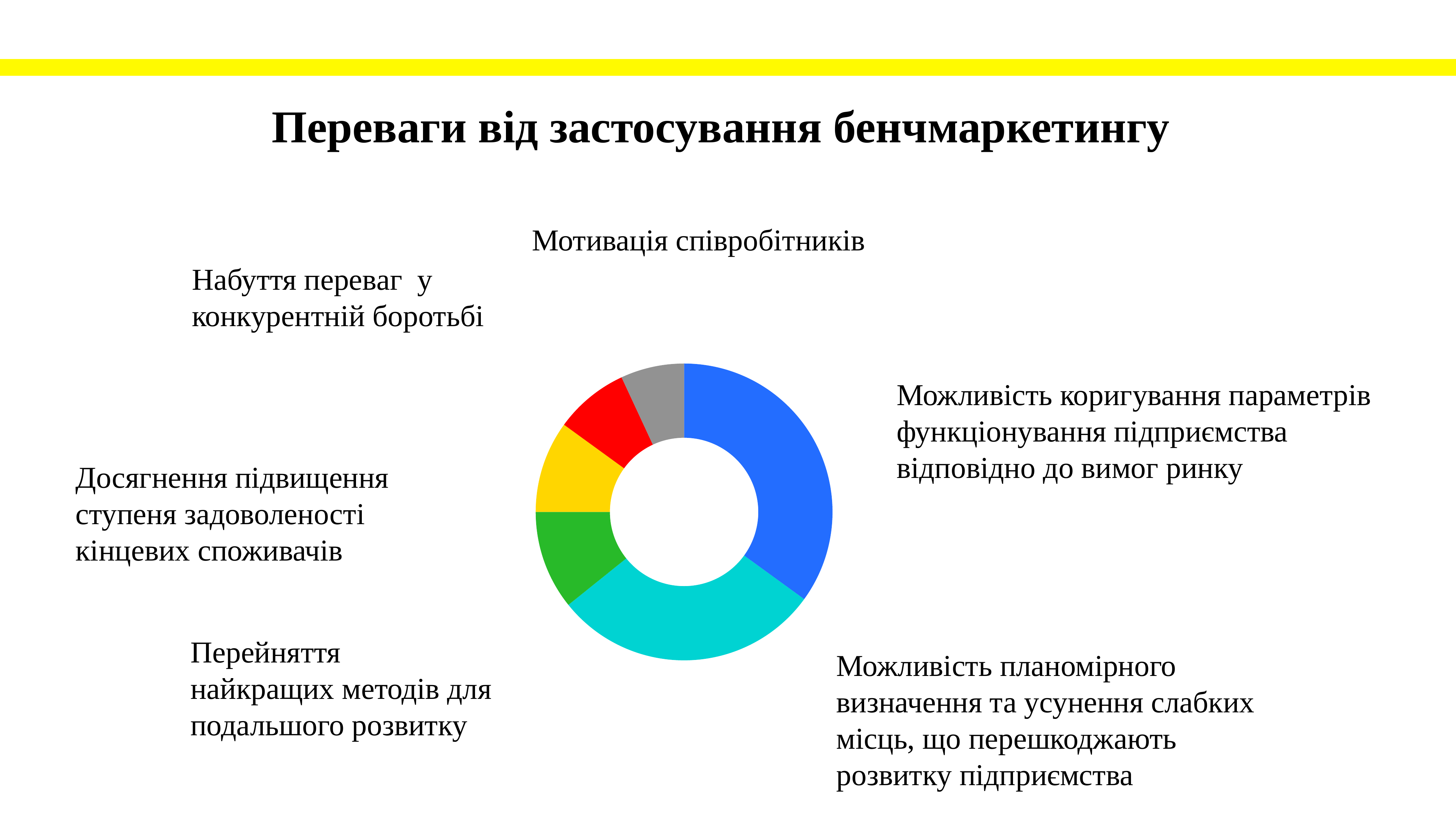

# Переваги від застосування бенчмаркетингу
Мотивація співробітників
Набуття переваг  у конкурентній боротьбі

### Chart

| Category | Регион 1 |
|---|---|
| Апрель | 91.0 |
| Май | 76.0 |
| Июнь | 28.0 |
| Июль | 26.0 |
| Август | 21.0 |
| Сентябрь | 18.0 |
Можливість коригування параметрів функціонування підприємства відповідно до вимог ринку
Досягнення підвищення ступеня задоволеності кінцевих споживачів
Перейняття
найкращих методів для подальшого розвитку
Можливість планомірного визначення та усунення слабких місць, що перешкоджають розвитку підприємства